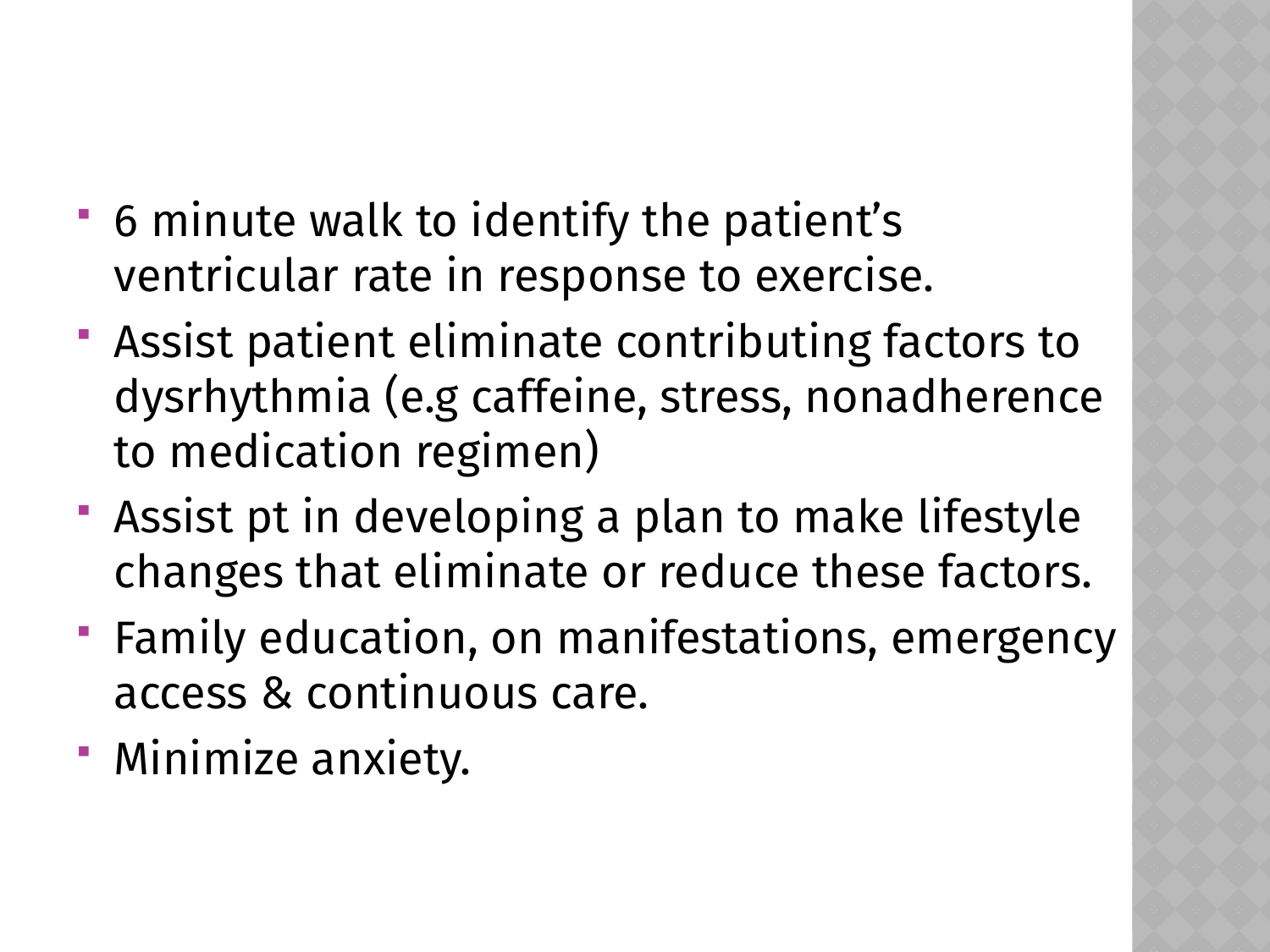

#

6 minute walk to identify the patient’s ventricular rate in response to exercise.
Assist patient eliminate contributing factors to dysrhythmia (e.g caffeine, stress, nonadherence to medication regimen)
Assist pt in developing a plan to make lifestyle changes that eliminate or reduce these factors.
Family education, on manifestations, emergency access & continuous care.
Minimize anxiety.